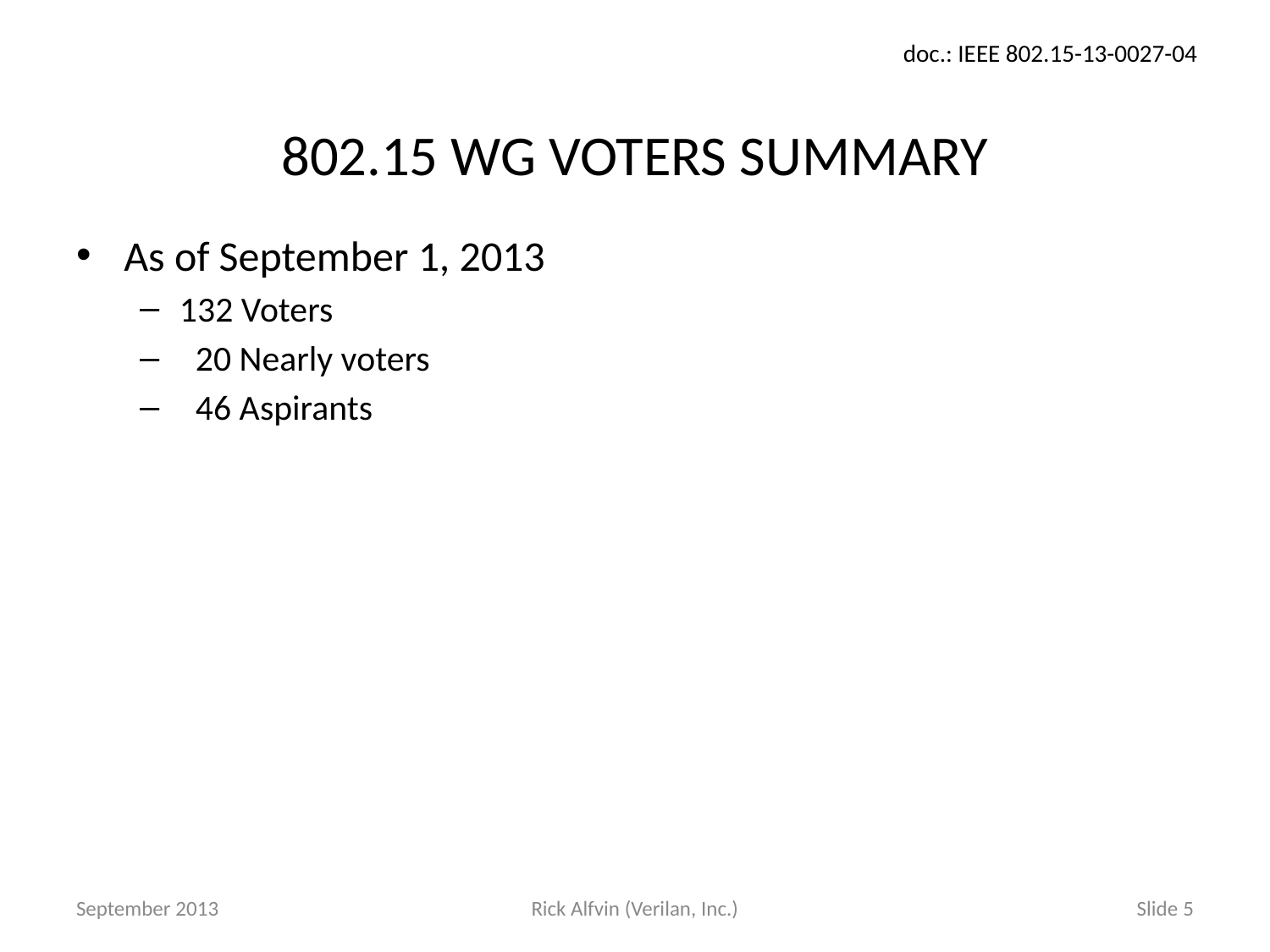

# 802.15 WG VOTERS SUMMARY
As of September 1, 2013
132 Voters
  20 Nearly voters
  46 Aspirants
September 2013
Rick Alfvin (Verilan, Inc.)
Slide 5